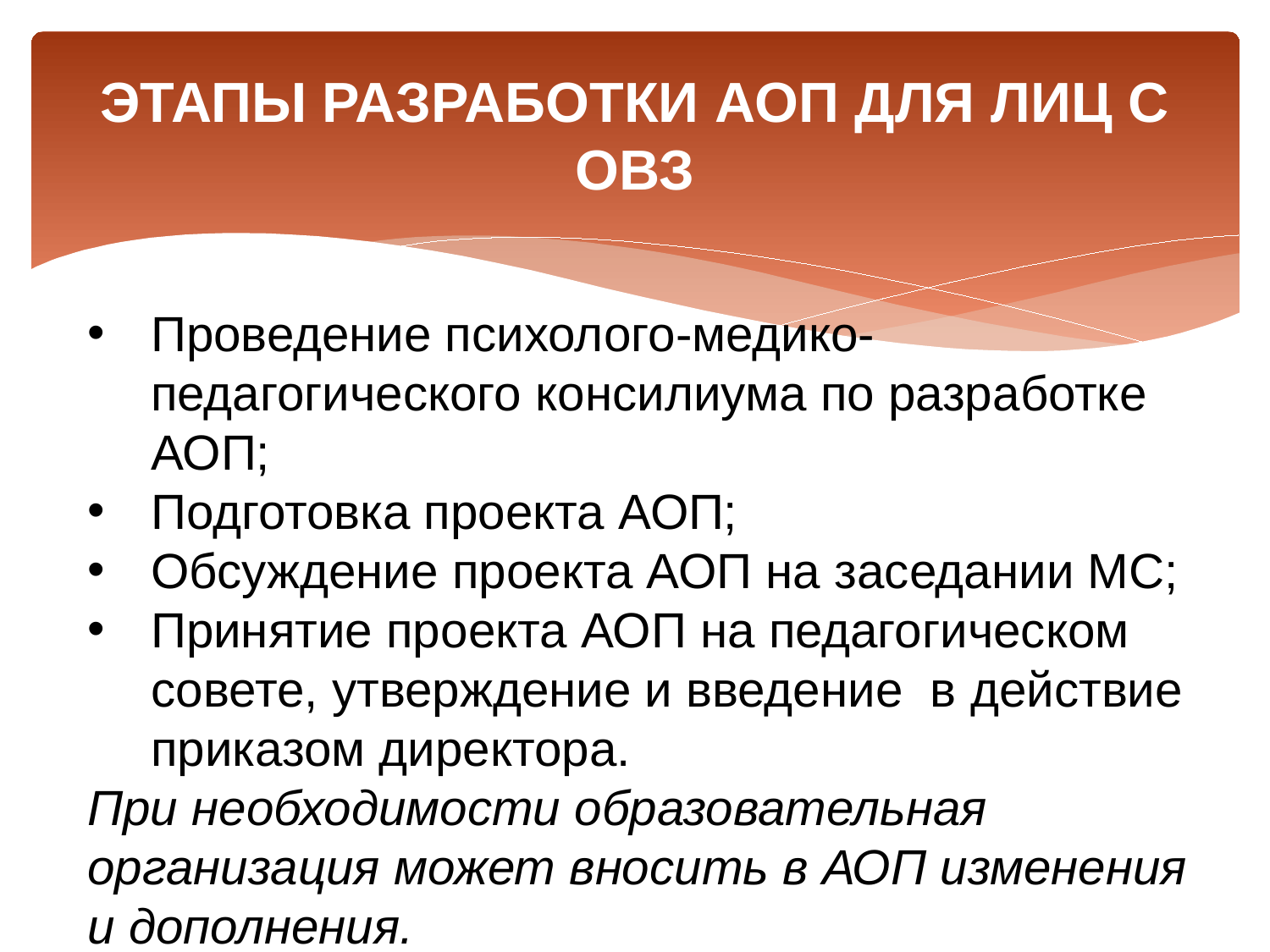

# ЭТАПЫ РАЗРАБОТКИ АОП ДЛЯ ЛИЦ С ОВЗ
Проведение психолого-медико-педагогического консилиума по разработке АОП;
Подготовка проекта АОП;
Обсуждение проекта АОП на заседании МС;
Принятие проекта АОП на педагогическом совете, утверждение и введение  в действие приказом директора.
При необходимости образовательная организация может вносить в АОП изменения и дополнения.